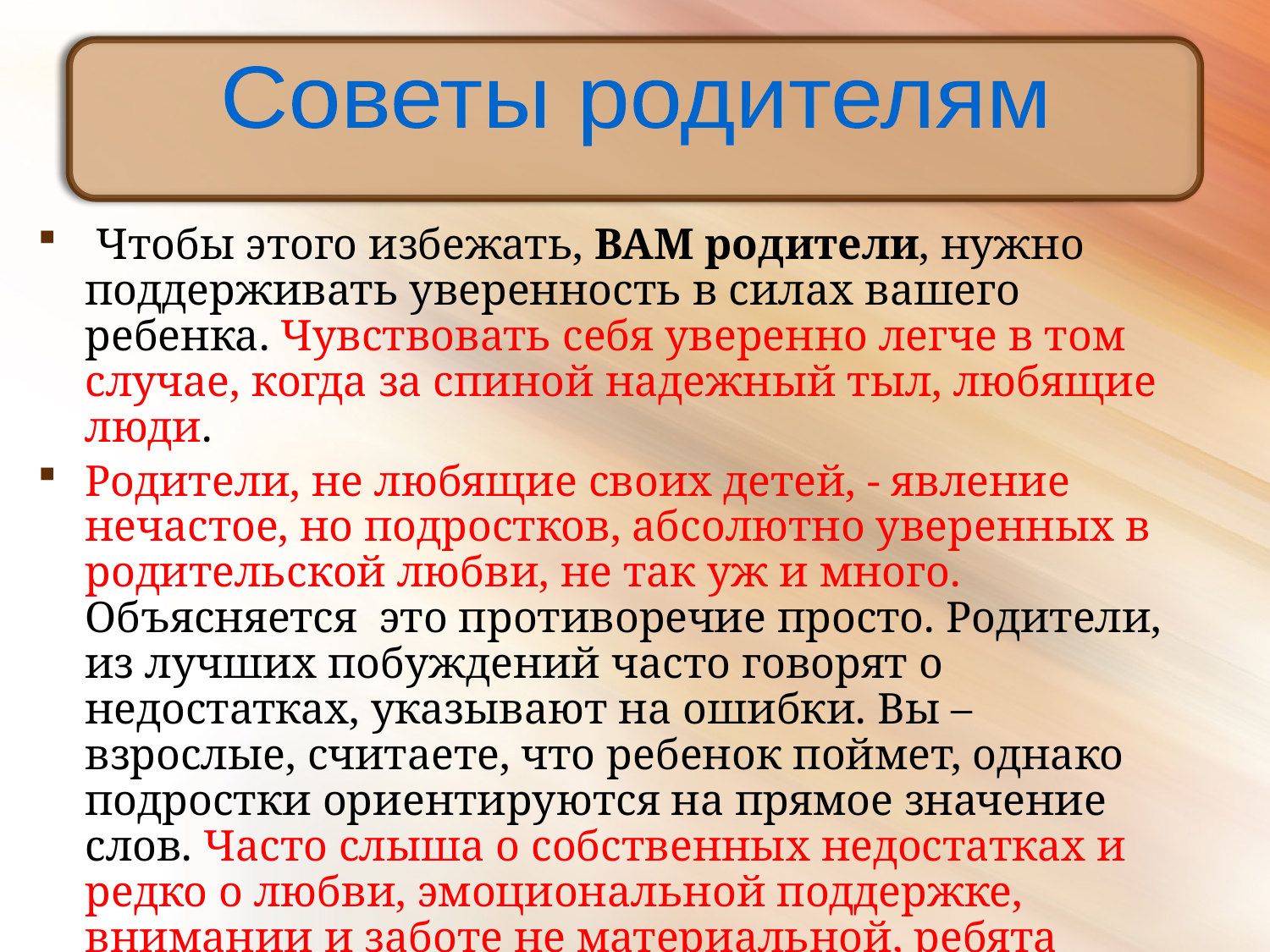

Советы родителям
 Чтобы этого избежать, ВАМ родители, нужно поддерживать уверенность в силах вашего ребенка. Чувствовать себя уверенно легче в том случае, когда за спиной надежный тыл, любящие люди.
Родители, не любящие своих детей, - явление нечастое, но подростков, абсолютно уверенных в родительской любви, не так уж и много. Объясняется  это противоречие просто. Родители, из лучших побуждений часто говорят о недостатках, указывают на ошибки. Вы – взрослые, считаете, что ребенок поймет, однако подростки ориентируются на прямое значение слов. Часто слыша о собственных недостатках и редко о любви, эмоциональной поддержке, внимании и заботе не материальной, ребята начинают сомневаться во всем (во взаимоотношениях  к себе, в своей самооценке).